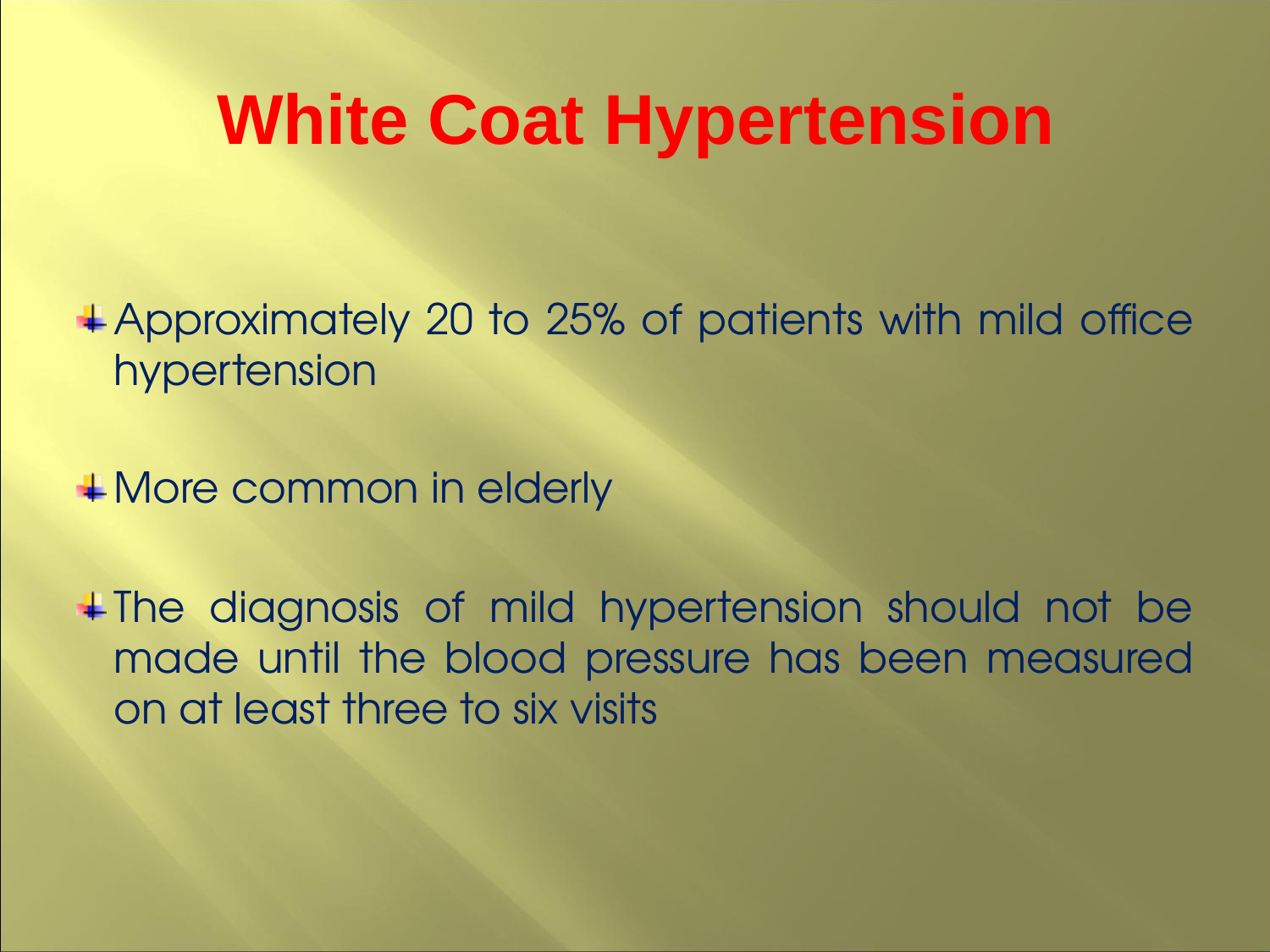

White Coat Hypertension
# Approximately 20 to 25% of patients with mild office hypertension

More common in elderly

The diagnosis of mild hypertension should not be made until the blood pressure has been measured on at least three to six visits